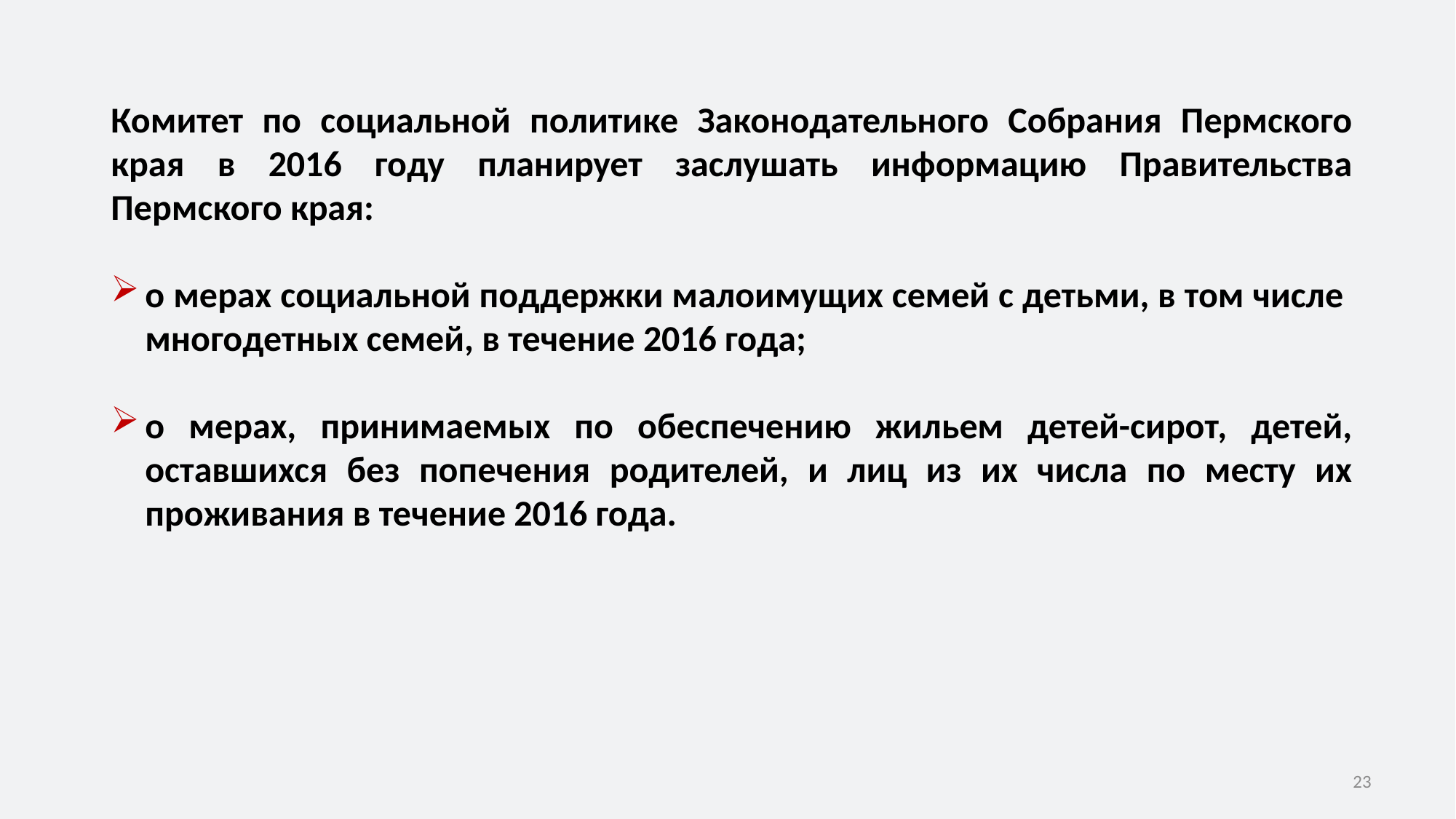

Комитет по социальной политике Законодательного Собрания Пермского края в 2016 году планирует заслушать информацию Правительства Пермского края:

о мерах социальной поддержки малоимущих семей с детьми, в том числе  многодетных семей, в течение 2016 года;

о мерах, принимаемых по обеспечению жильем детей-сирот, детей, оставшихся без попечения родителей, и лиц из их числа по месту их проживания в течение 2016 года.

23